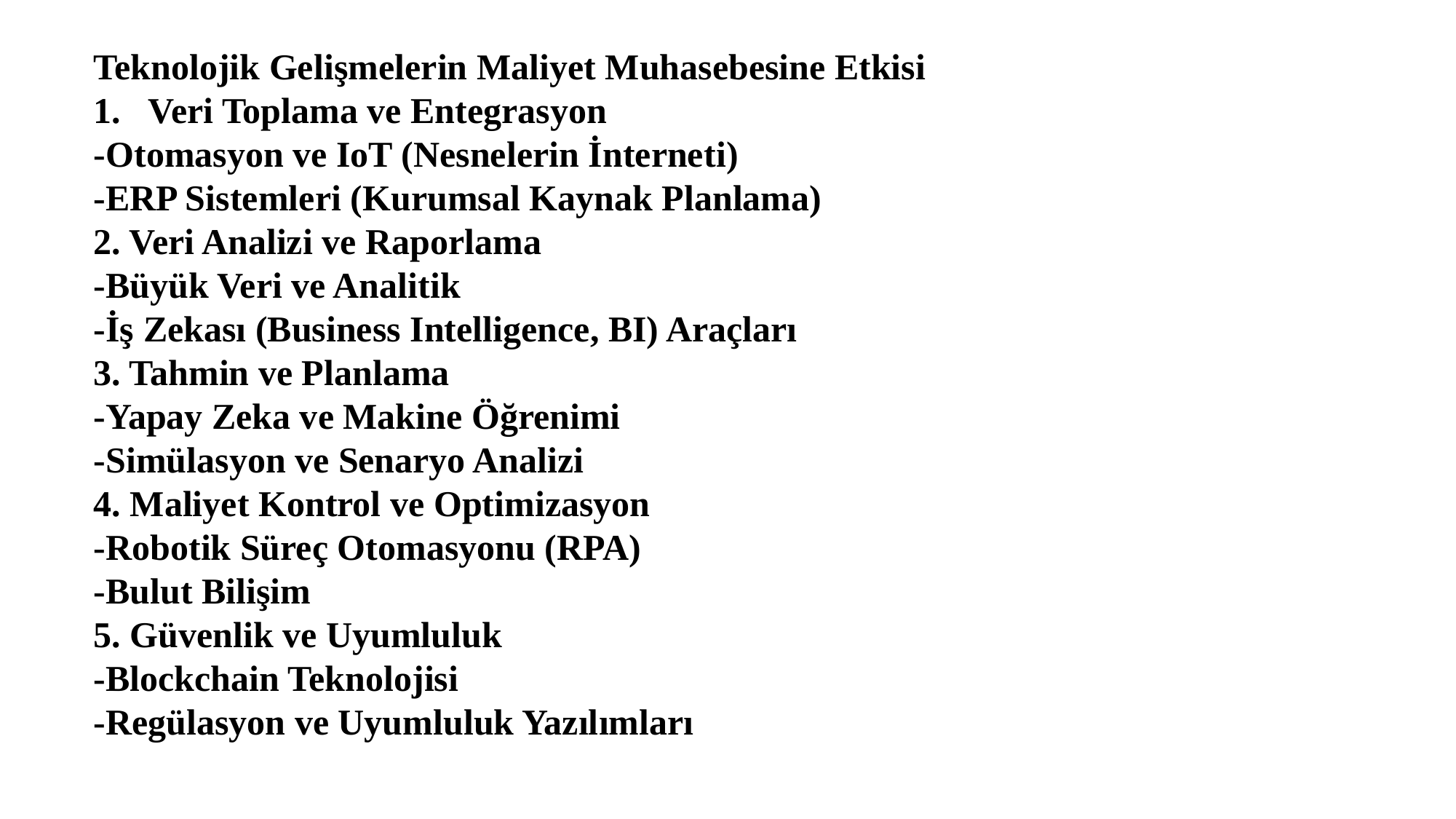

Teknolojik Gelişmelerin Maliyet Muhasebesine Etkisi
Veri Toplama ve Entegrasyon
-Otomasyon ve IoT (Nesnelerin İnterneti)
-ERP Sistemleri (Kurumsal Kaynak Planlama)
2. Veri Analizi ve Raporlama
-Büyük Veri ve Analitik
-İş Zekası (Business Intelligence, BI) Araçları
3. Tahmin ve Planlama
-Yapay Zeka ve Makine Öğrenimi
-Simülasyon ve Senaryo Analizi
4. Maliyet Kontrol ve Optimizasyon
-Robotik Süreç Otomasyonu (RPA)
-Bulut Bilişim
5. Güvenlik ve Uyumluluk
-Blockchain Teknolojisi
-Regülasyon ve Uyumluluk Yazılımları